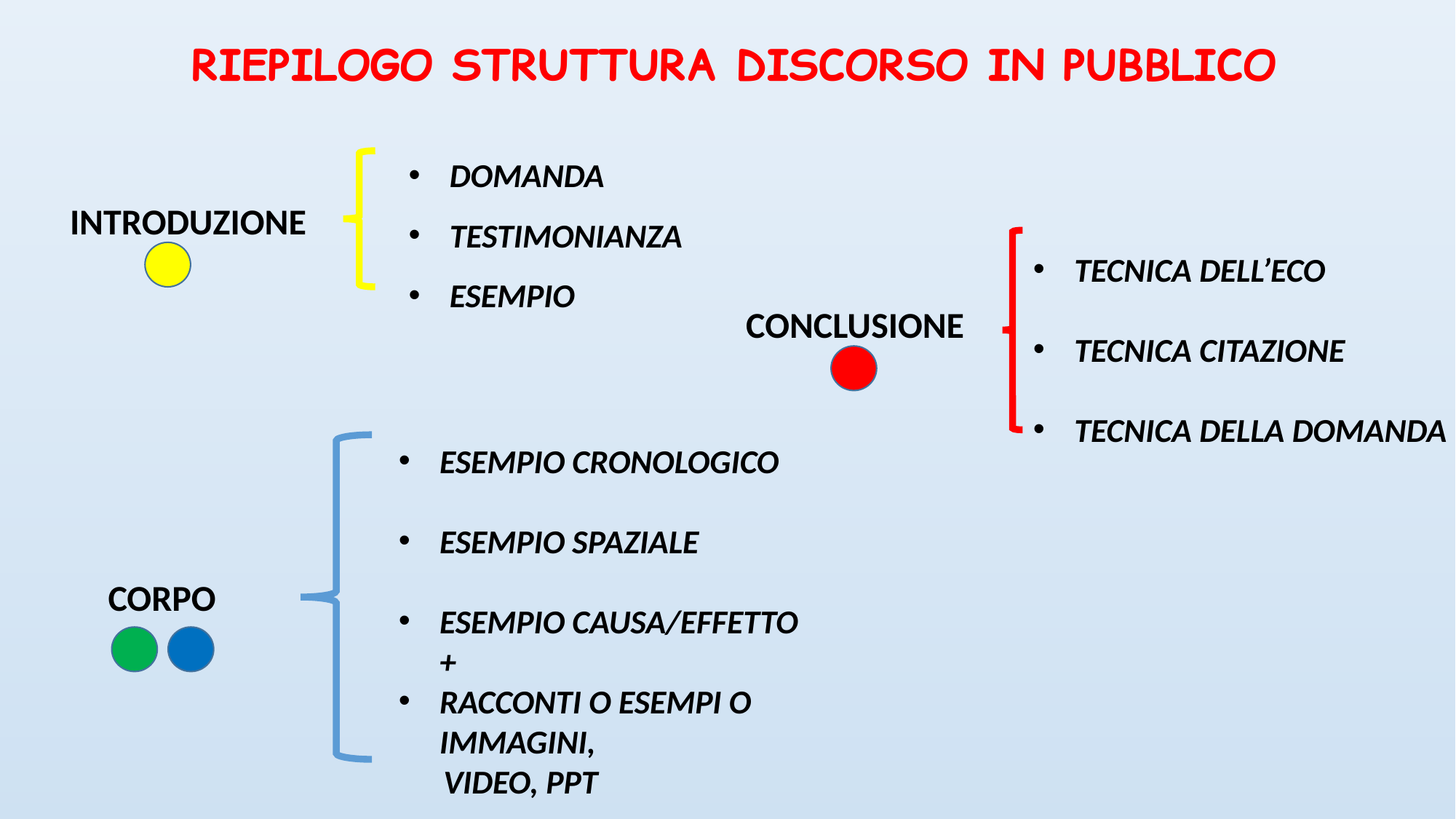

RIEPILOGO STRUTTURA DISCORSO IN PUBBLICO
DOMANDA
TESTIMONIANZA
ESEMPIO

INTRODUZIONE

TECNICA DELL’ECO
TECNICA CITAZIONE
TECNICA DELLA DOMANDA

CONCLUSIONE

ESEMPIO CRONOLOGICO

ESEMPIO SPAZIALE

ESEMPIO CAUSA/EFFETTO  +
RACCONTI O ESEMPI O IMMAGINI,
      VIDEO, PPT
CORPO